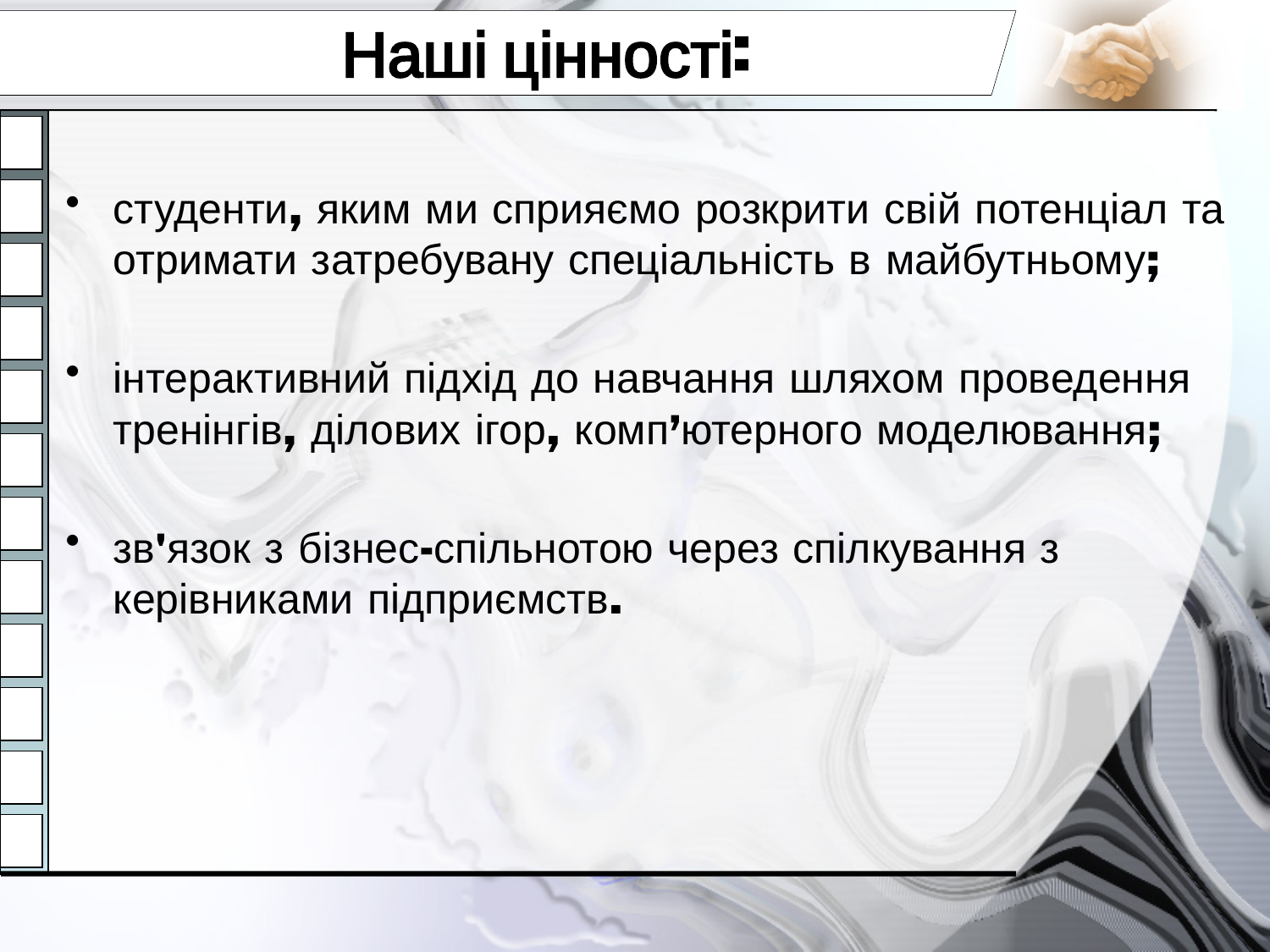

# Наші цінності:

студенти, яким ми сприяємо розкрити свій потенціал та отримати затребувану спеціальність в майбутньому;

інтерактивний підхід до навчання шляхом проведення тренінгів, ділових ігор, комп’ютерного моделювання;

зв'язок з бізнес-спільнотою через спілкування з керівниками підприємств.